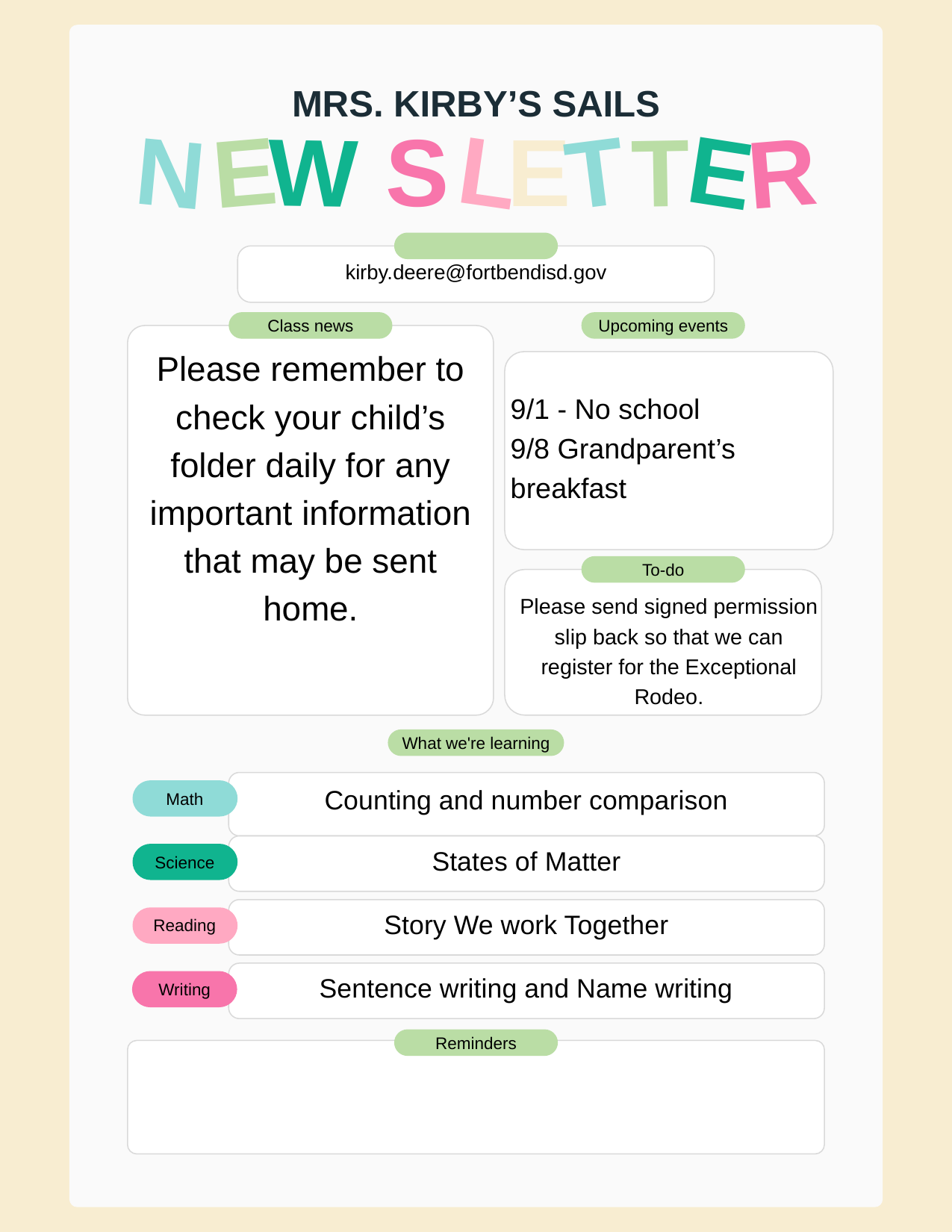

MRS. KIRBY’S SAILS
E
S
E
W
T
R
N
T
L
E

kirby.deere@fortbendisd.gov
Class news
Upcoming events

Please remember to check your child’s folder daily for any important information that may be sent home.

9/1 - No school
9/8 Grandparent’s breakfast
To-do

Please send signed permission slip back so that we can register for the Exceptional Rodeo.
What we're learning

Counting and number comparison

Math

States of Matter

Science

Story We work Together

Reading

Sentence writing and Name writing

Writing
Reminders